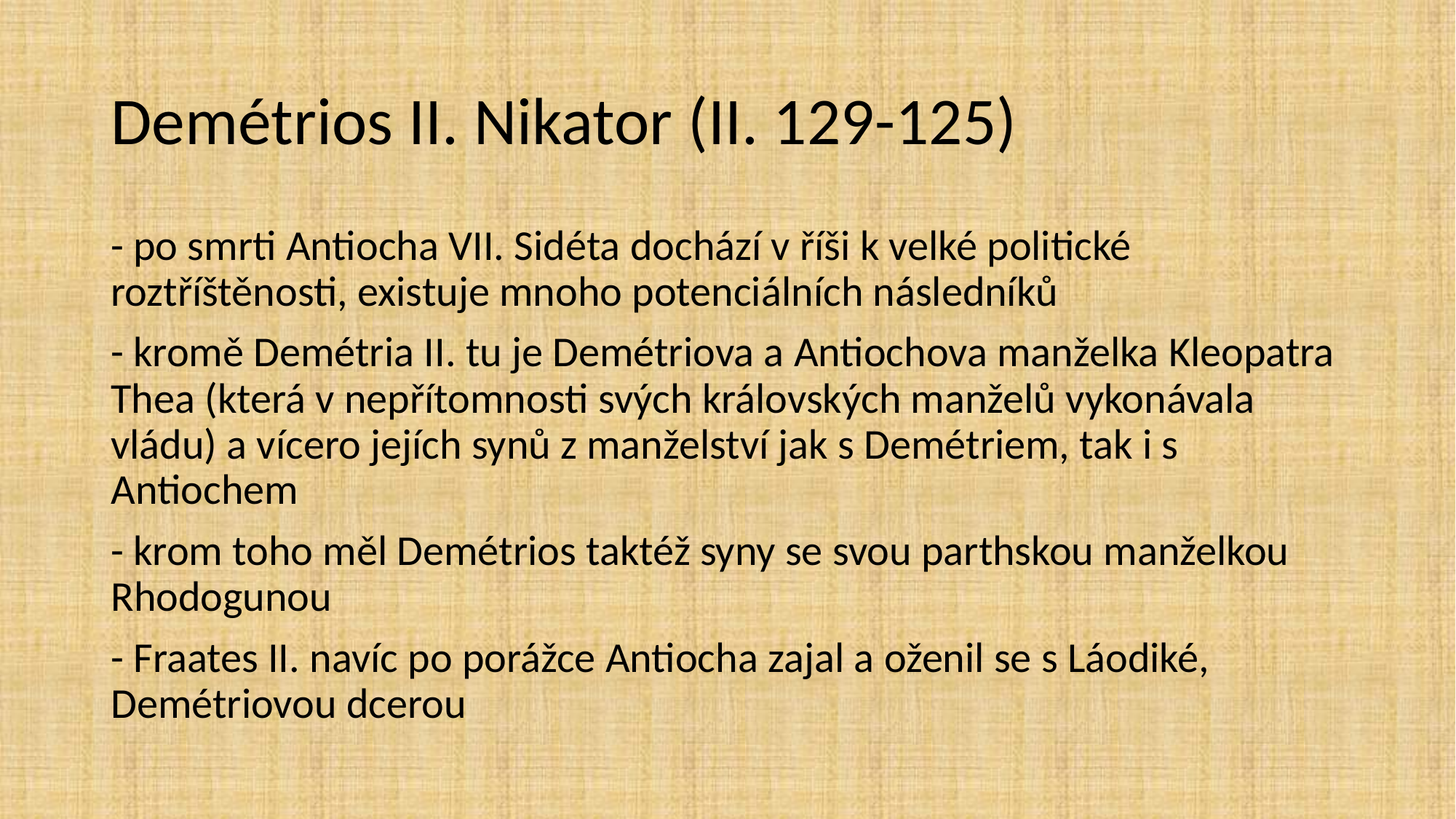

# Demétrios II. Nikator (II. 129-125)
- po smrti Antiocha VII. Sidéta dochází v říši k velké politické roztříštěnosti, existuje mnoho potenciálních následníků
- kromě Demétria II. tu je Demétriova a Antiochova manželka Kleopatra Thea (která v nepřítomnosti svých královských manželů vykonávala vládu) a vícero jejích synů z manželství jak s Demétriem, tak i s Antiochem
- krom toho měl Demétrios taktéž syny se svou parthskou manželkou Rhodogunou
- Fraates II. navíc po porážce Antiocha zajal a oženil se s Láodiké, Demétriovou dcerou